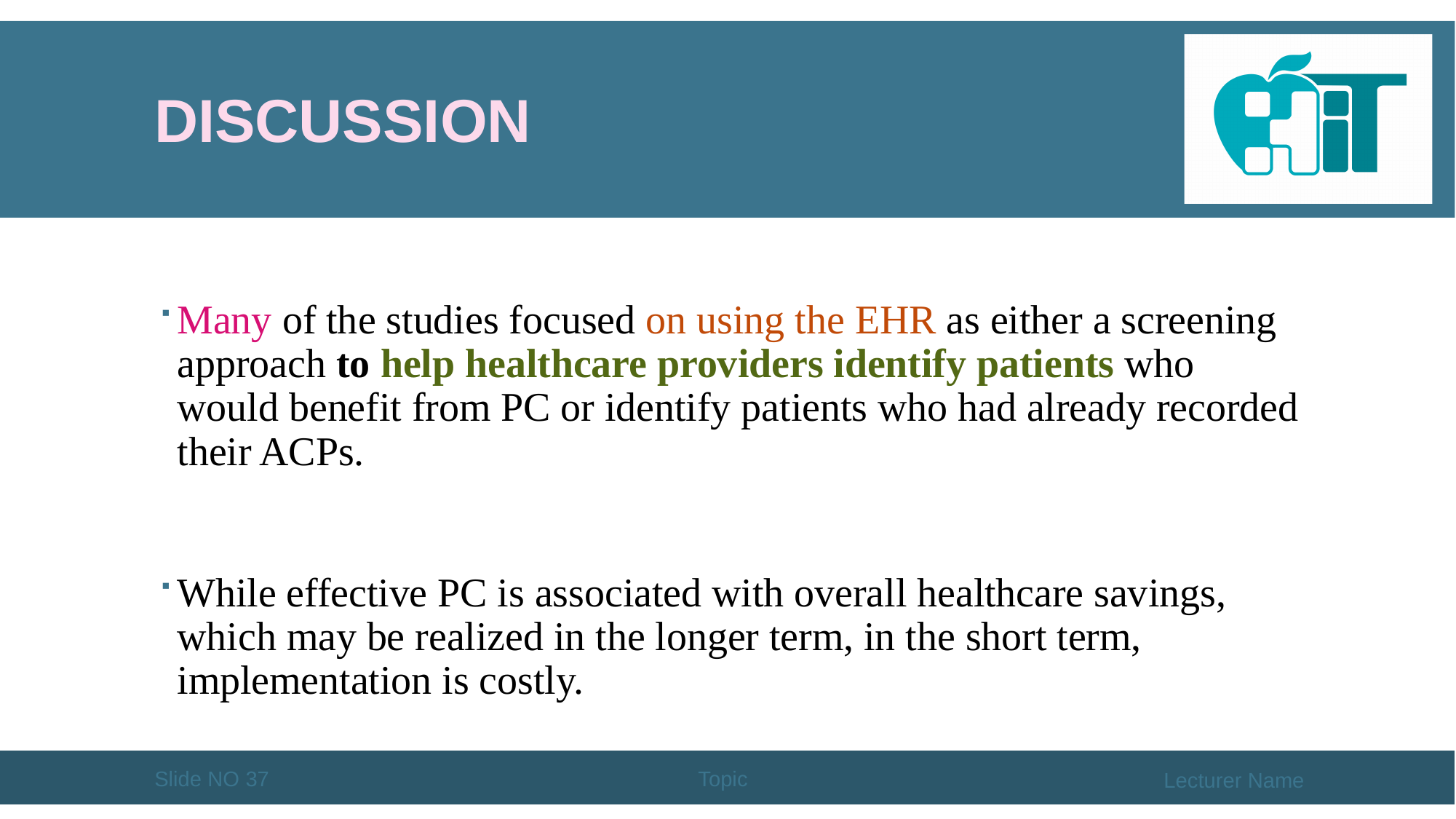

# DISCUSSION

Many of the studies focused on using the EHR as either a screening approach to help healthcare providers identify patients who would benefit from PC or identify patients who had already recorded their ACPs.

While effective PC is associated with overall healthcare savings, which may be realized in the longer term, in the short term, implementation is costly.
Slide NO 37
Topic
Lecturer Name